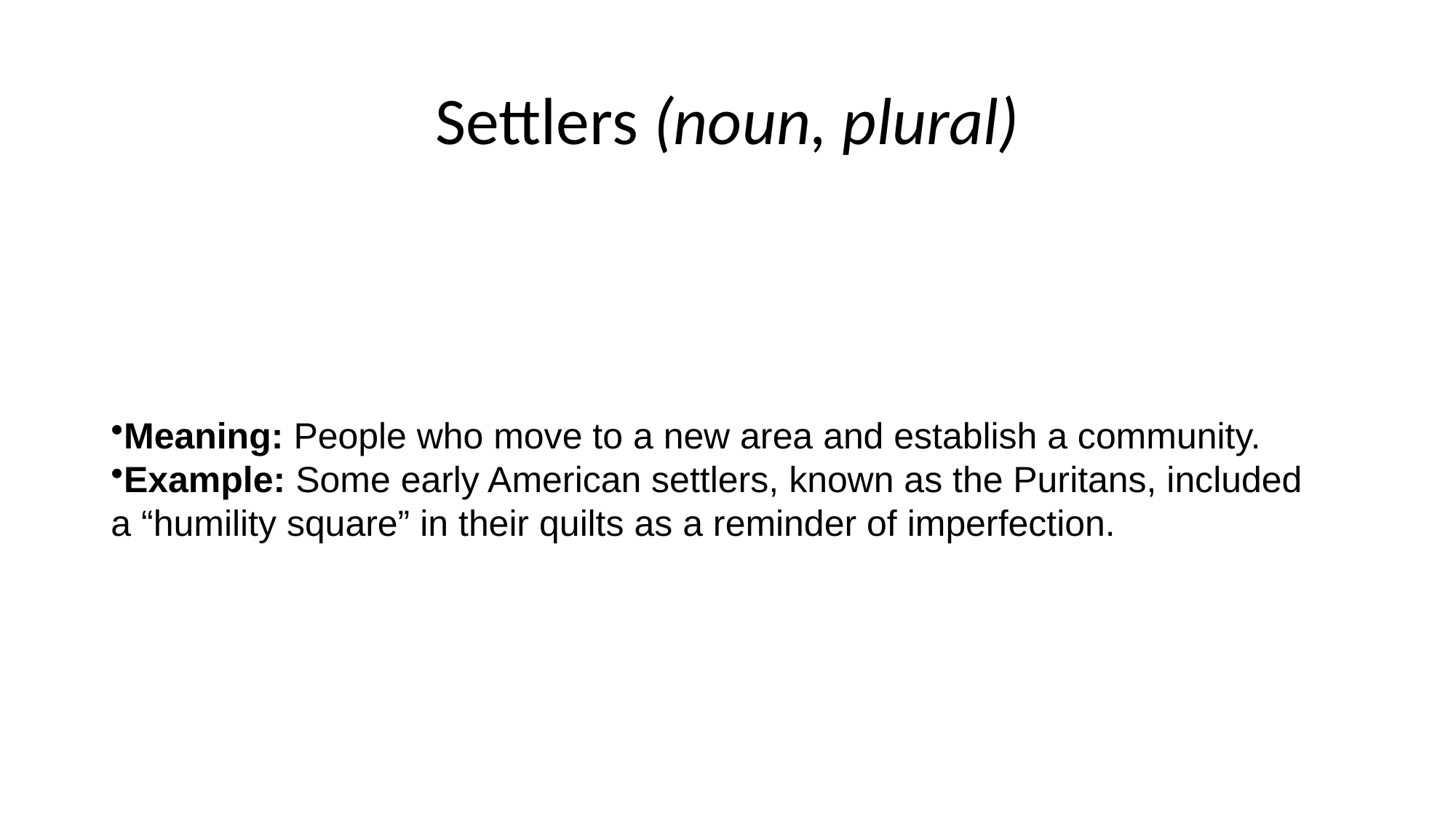

# Settlers (noun, plural)
Meaning: People who move to a new area and establish a community.
Example: Some early American settlers, known as the Puritans, included a “humility square” in their quilts as a reminder of imperfection.